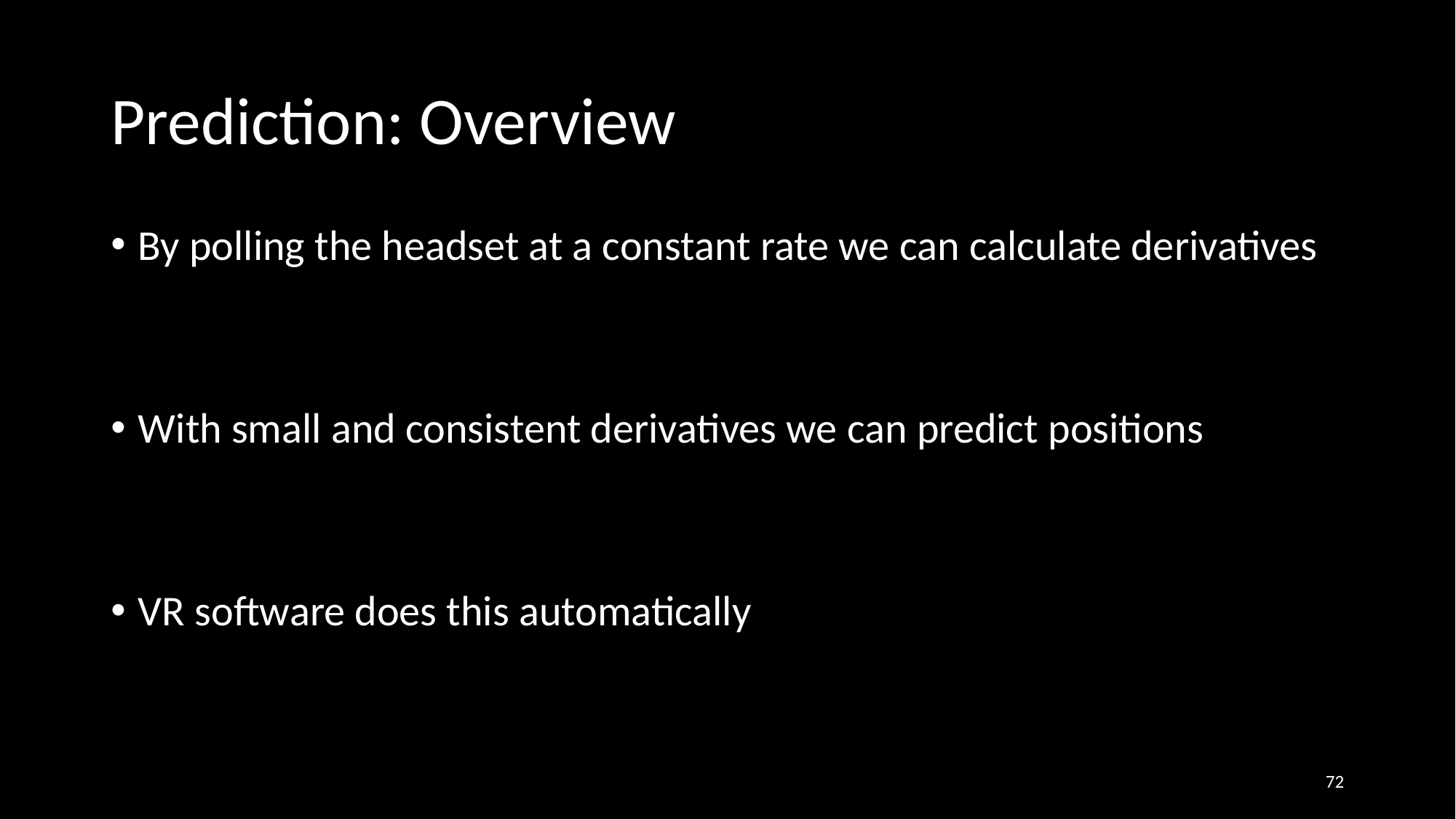

# Prediction: Overview
By polling the headset at a constant rate we can calculate derivatives

With small and consistent derivatives we can predict positions

VR software does this automatically
72